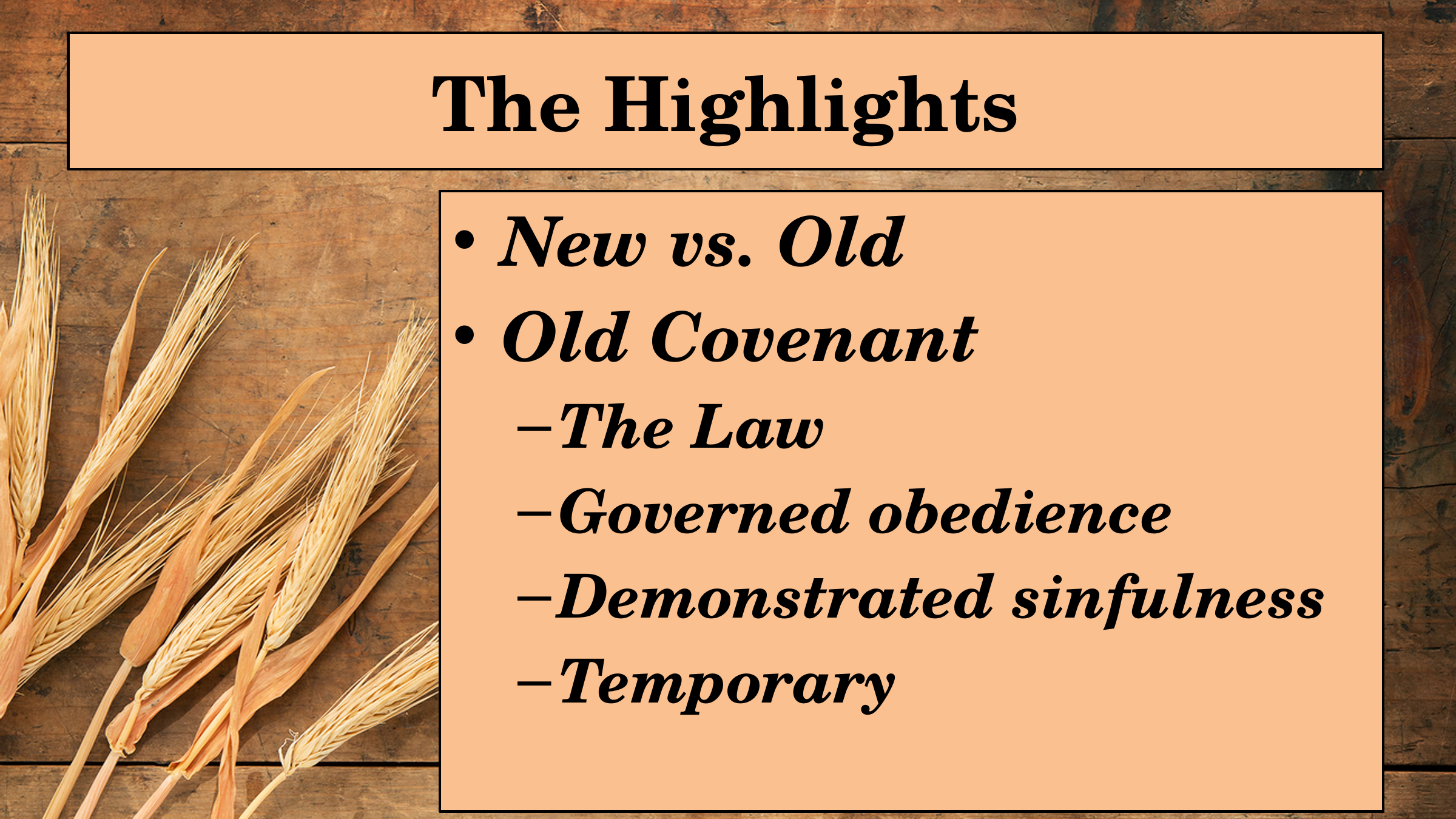

# The Highlights
New vs. Old
Old Covenant
The Law
Governed obedience
Demonstrated sinfulness
Temporary